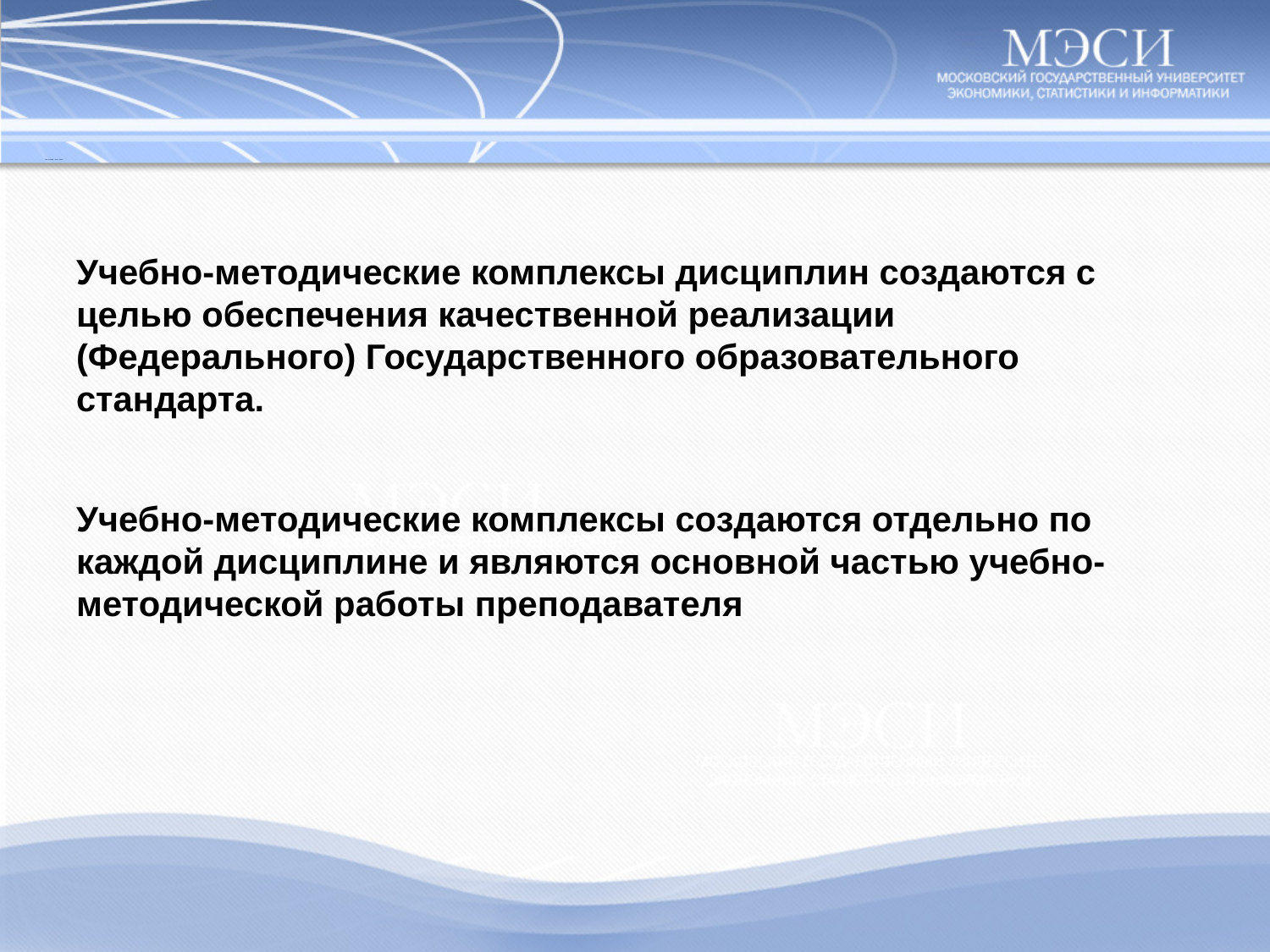

# Современные требования к формированию УМК дисциплин
Учебно-методические комплексы дисциплин создаются с целью обеспечения качественной реализации (Федерального) Государственного образовательного стандарта.

Учебно-методические комплексы создаются отдельно по каждой дисциплине и являются основной частью учебно-методической работы преподавателя